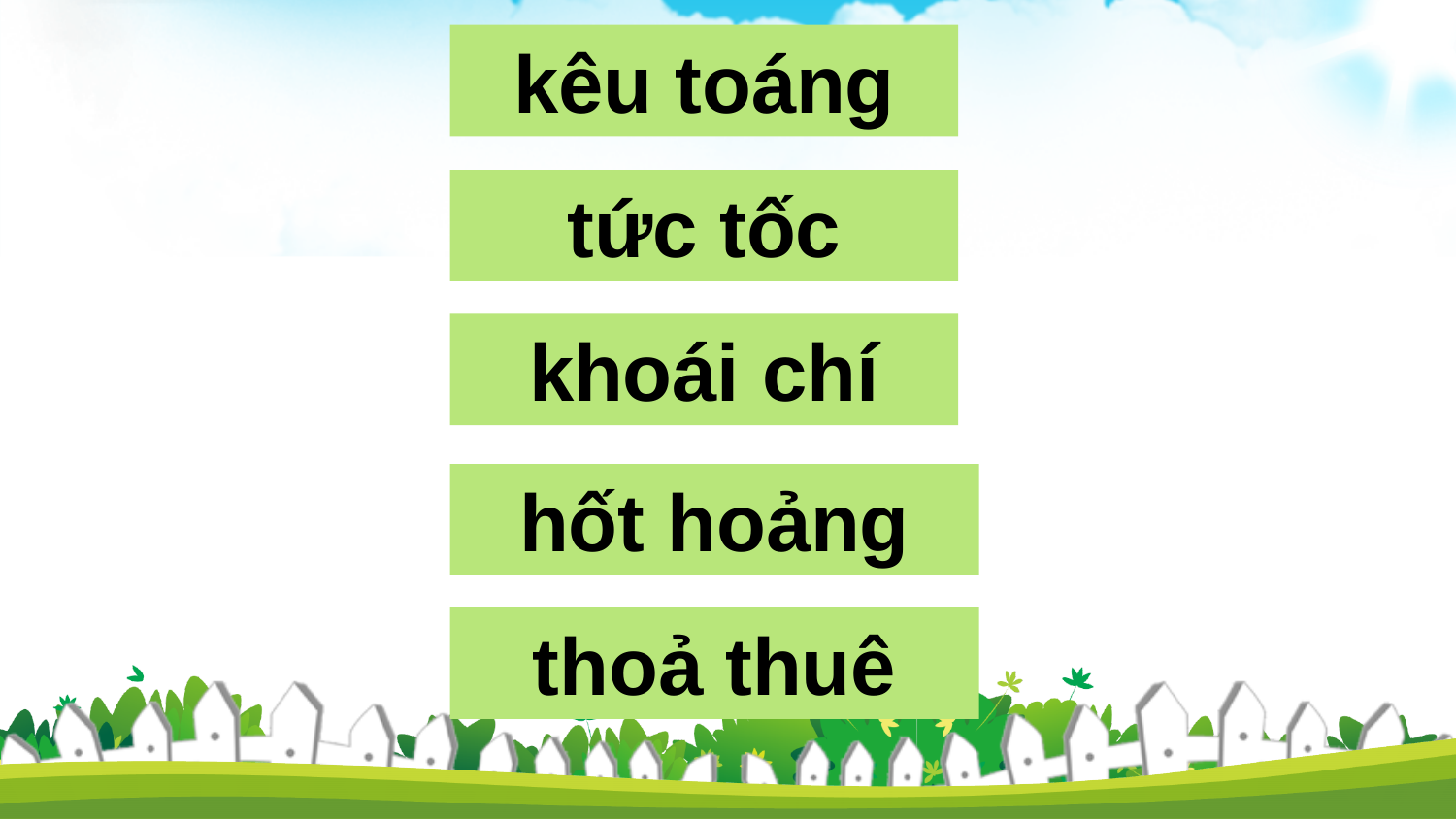

kêu toáng
tức tốc
khoái chí
hốt hoảng
thoả thuê